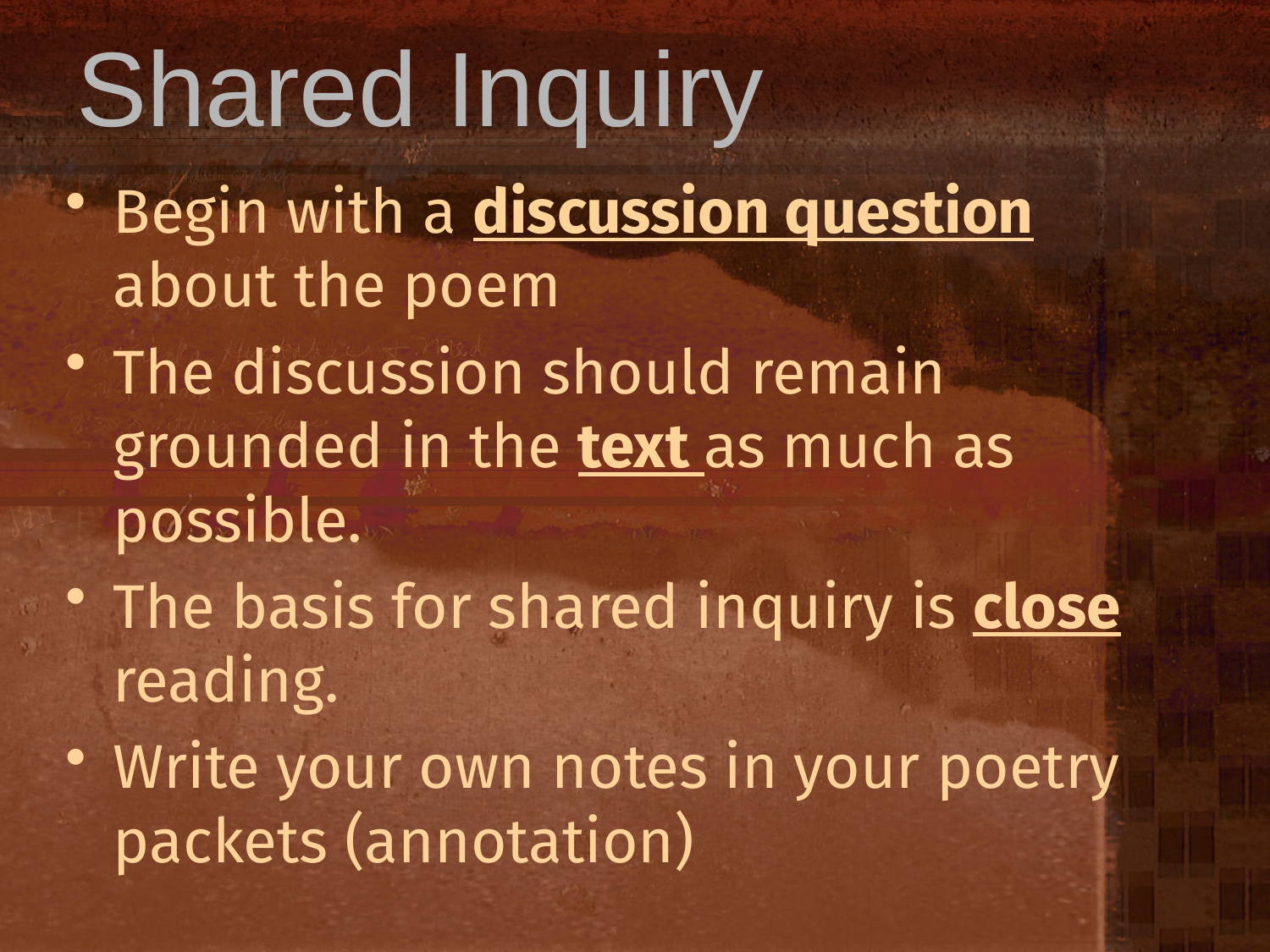

# Shared Inquiry
Begin with a discussion question about the poem
The discussion should remain grounded in the text as much as possible.
The basis for shared inquiry is close reading.
Write your own notes in your poetry packets (annotation)